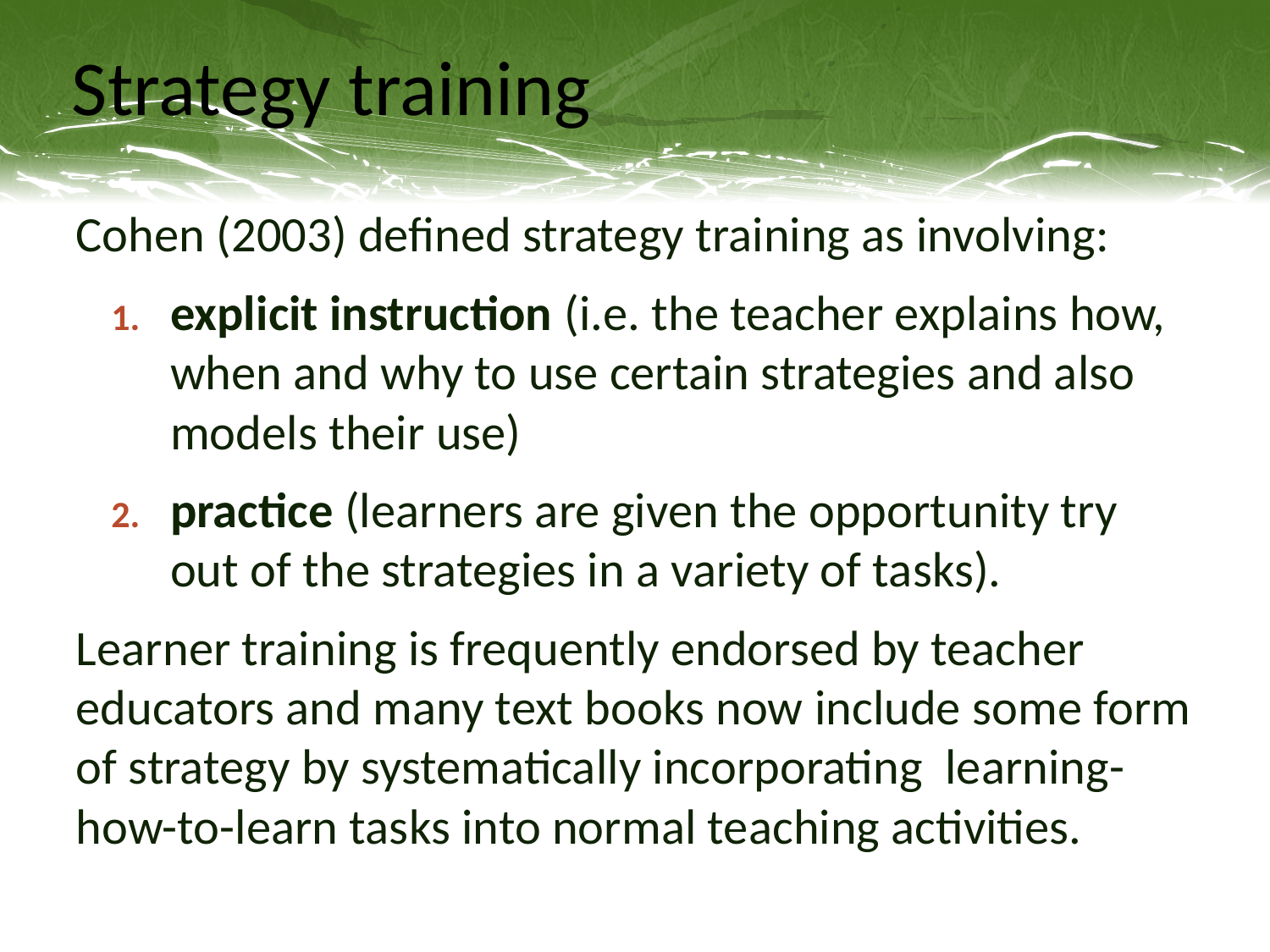

# Strategy training
Cohen (2003) defined strategy training as involving:
explicit instruction (i.e. the teacher explains how, when and why to use certain strategies and also models their use)
practice (learners are given the opportunity try out of the strategies in a variety of tasks).
Learner training is frequently endorsed by teacher educators and many text books now include some form of strategy by systematically incorporating  learning-how-to-learn tasks into normal teaching activities.